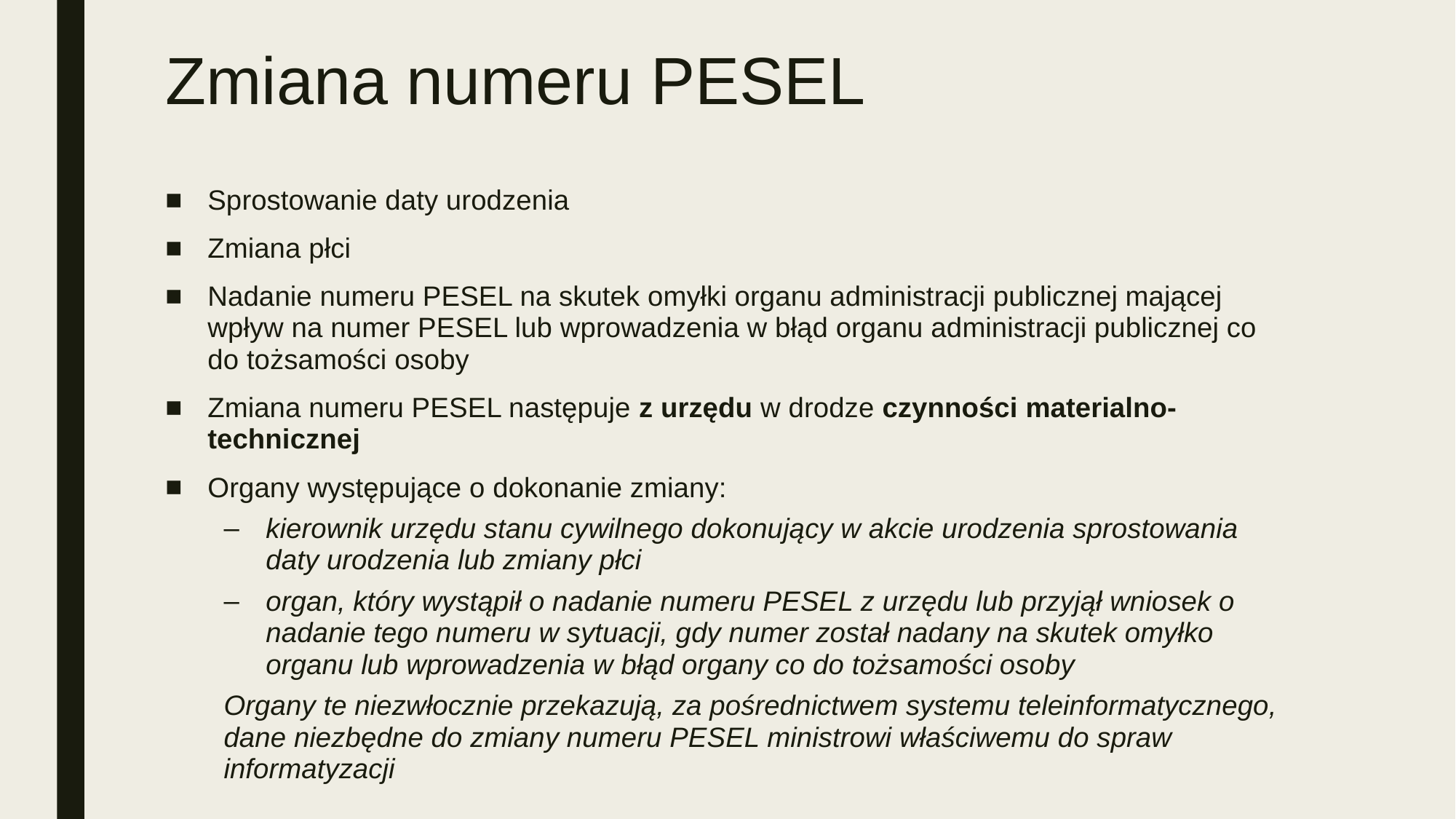

# Zmiana numeru PESEL
Sprostowanie daty urodzenia
Zmiana płci
Nadanie numeru PESEL na skutek omyłki organu administracji publicznej mającej wpływ na numer PESEL lub wprowadzenia w błąd organu administracji publicznej co do tożsamości osoby
Zmiana numeru PESEL następuje z urzędu w drodze czynności materialno-technicznej
Organy występujące o dokonanie zmiany:
kierownik urzędu stanu cywilnego dokonujący w akcie urodzenia sprostowania daty urodzenia lub zmiany płci
organ, który wystąpił o nadanie numeru PESEL z urzędu lub przyjął wniosek o nadanie tego numeru w sytuacji, gdy numer został nadany na skutek omyłko organu lub wprowadzenia w błąd organy co do tożsamości osoby
Organy te niezwłocznie przekazują, za pośrednictwem systemu teleinformatycznego, dane niezbędne do zmiany numeru PESEL ministrowi właściwemu do spraw informatyzacji